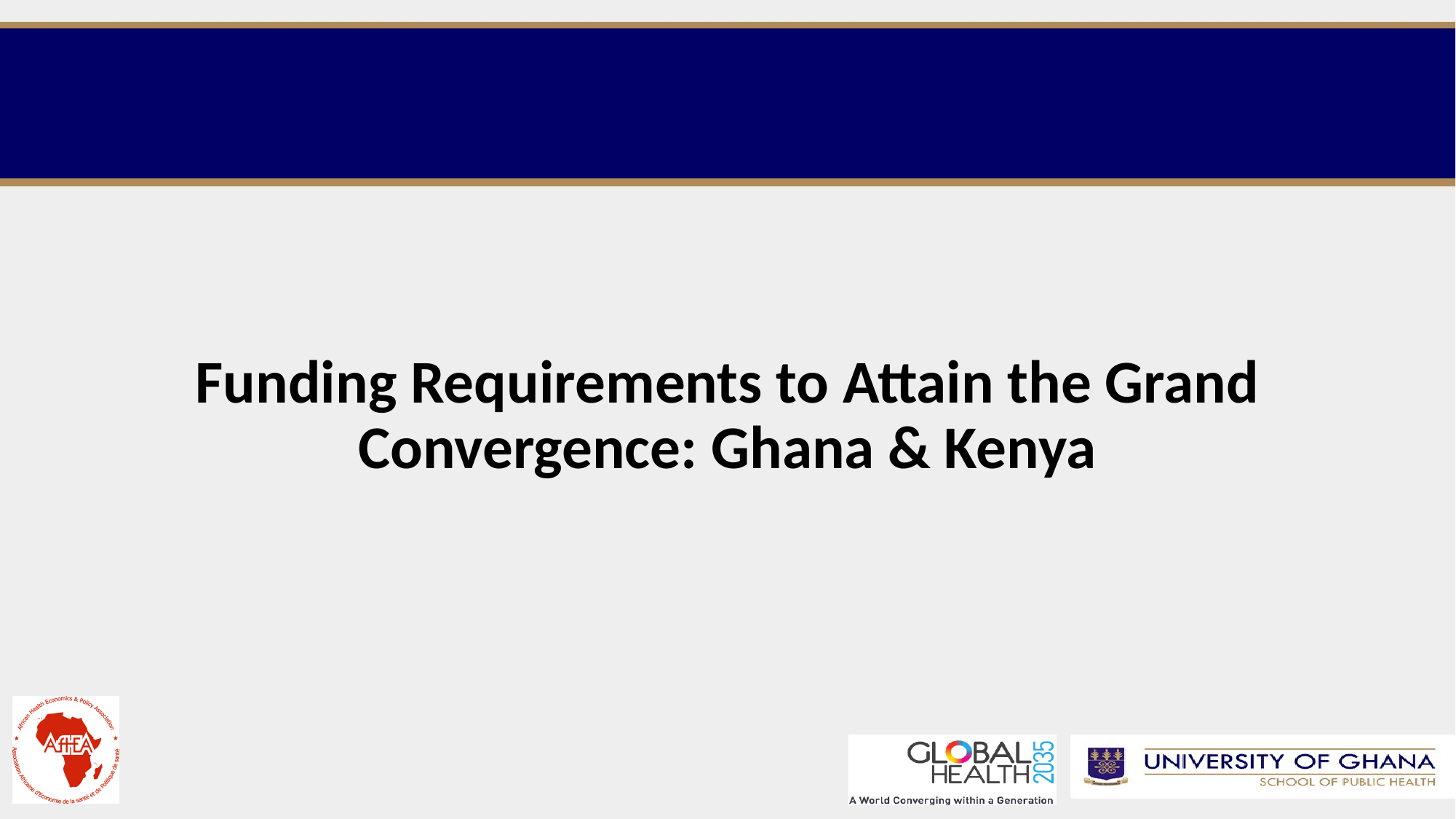

Funding Requirements to Attain the Grand Convergence: Ghana & Kenya